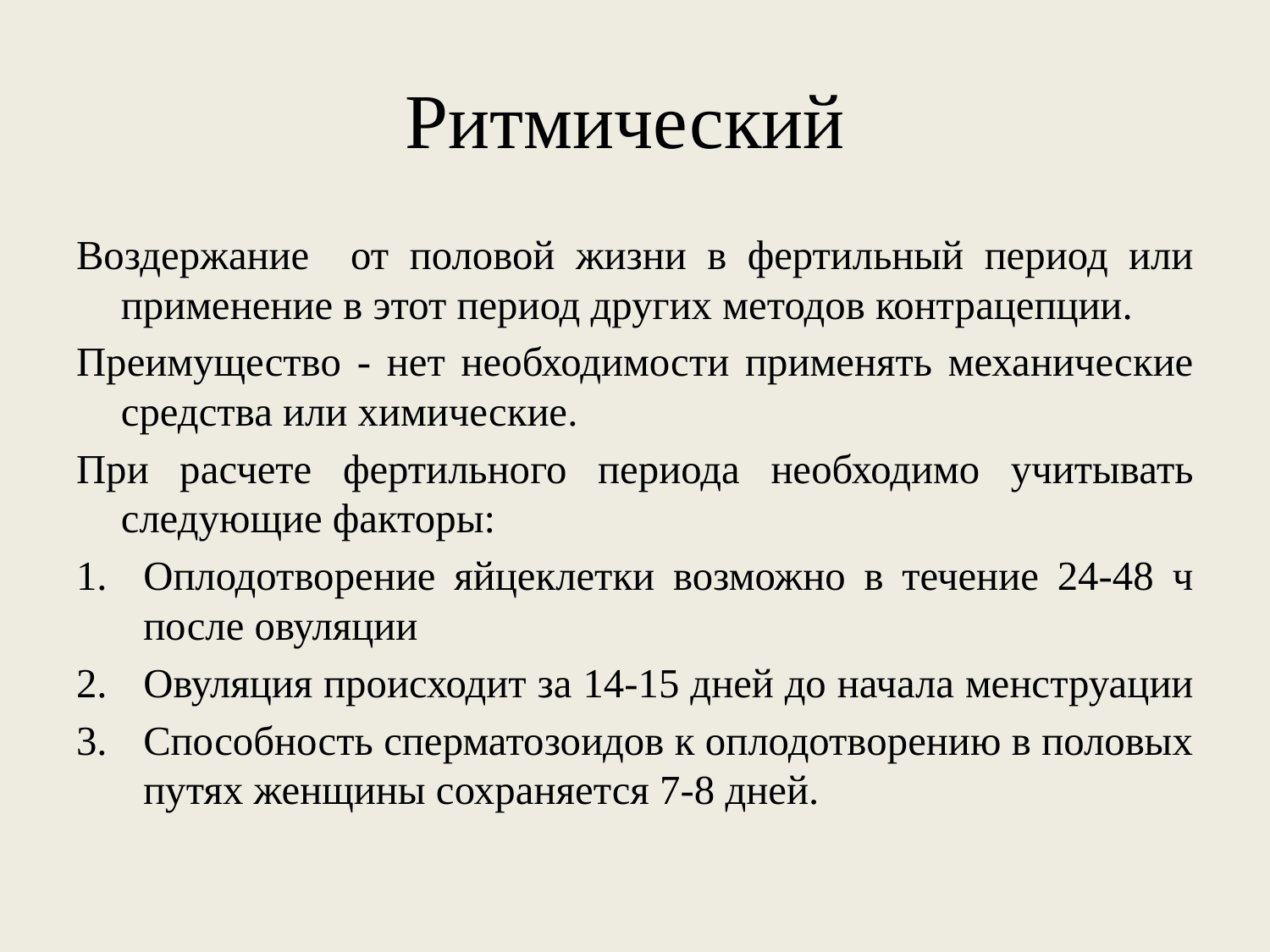

# Ритмический
Воздержание  от половой жизни в фертильный период или применение в этот период других методов контрацепции.
Преимущество - нет необходимости применять механические средства или химические.
При расчете фертильного периода необходимо учитывать следующие факторы:
Оплодотворение яйцеклетки возможно в течение 24-48 ч после овуляции
Овуляция происходит за 14-15 дней до начала менструации
Способность сперматозоидов к оплодотворению в половых путях женщины сохраняется 7-8 дней.